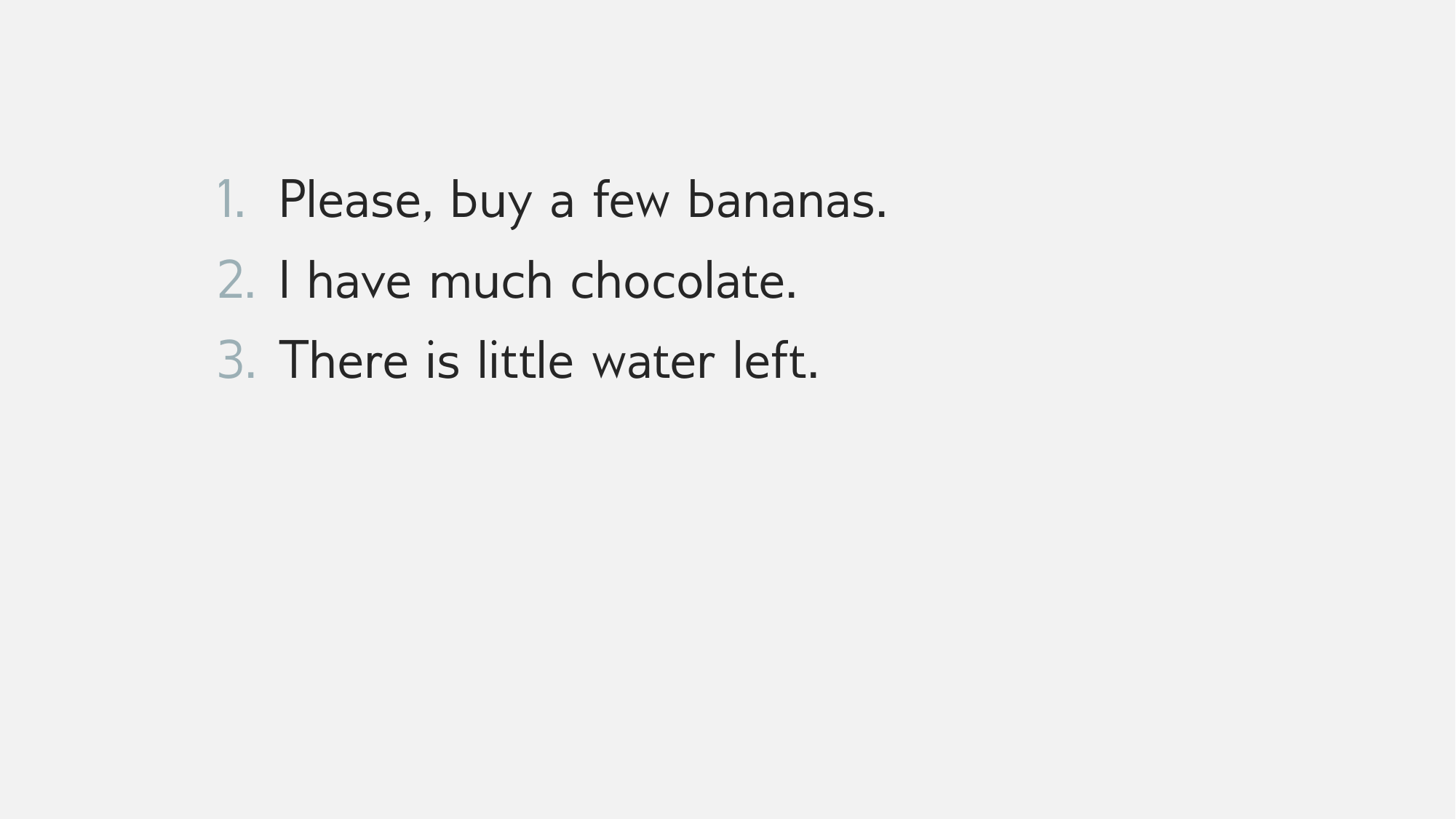

Please, buy a few bananas.
I have much chocolate.
There is little water left.